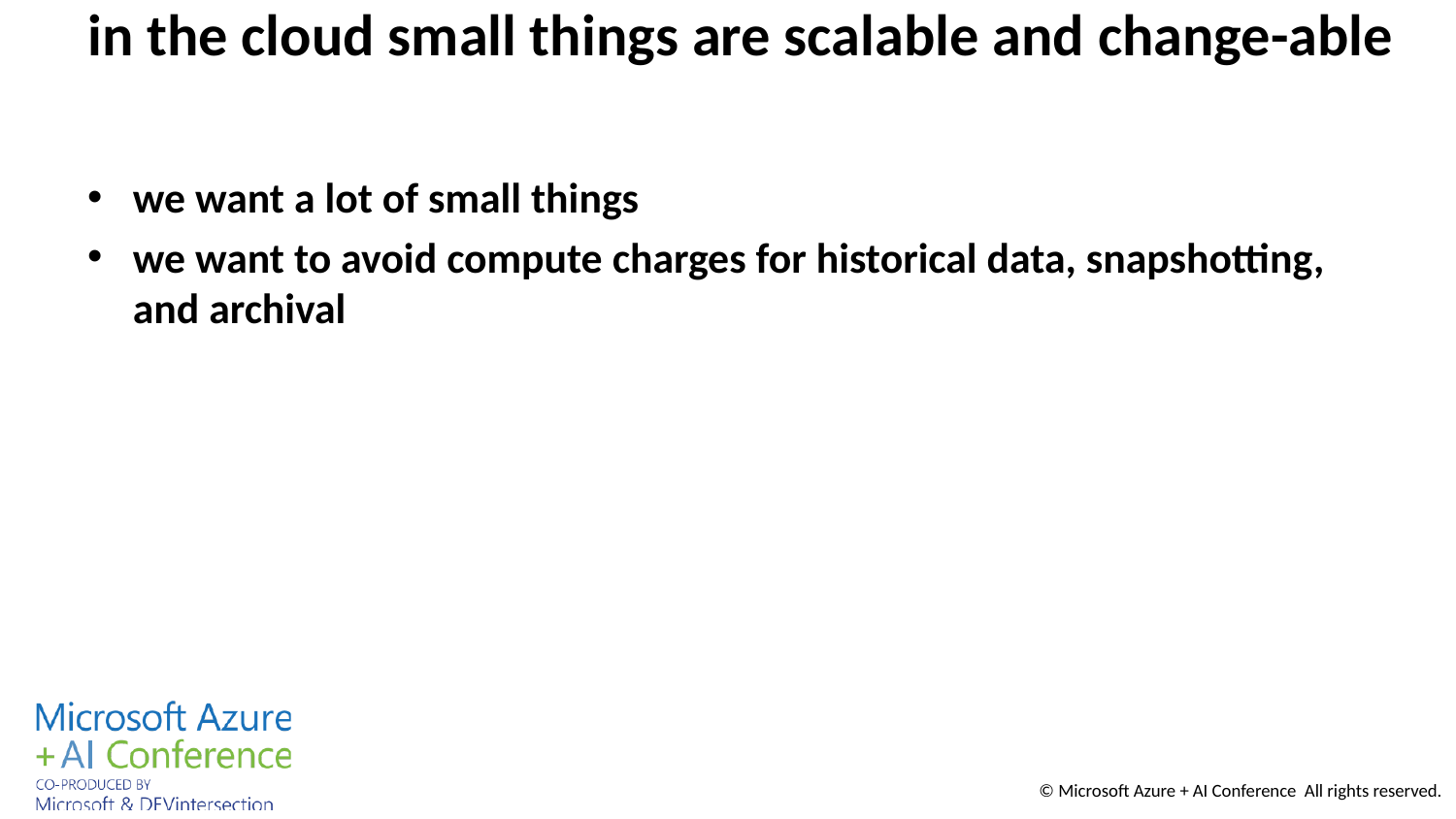

# in the cloud small things are scalable and change-able
we want a lot of small things
we want to avoid compute charges for historical data, snapshotting, and archival